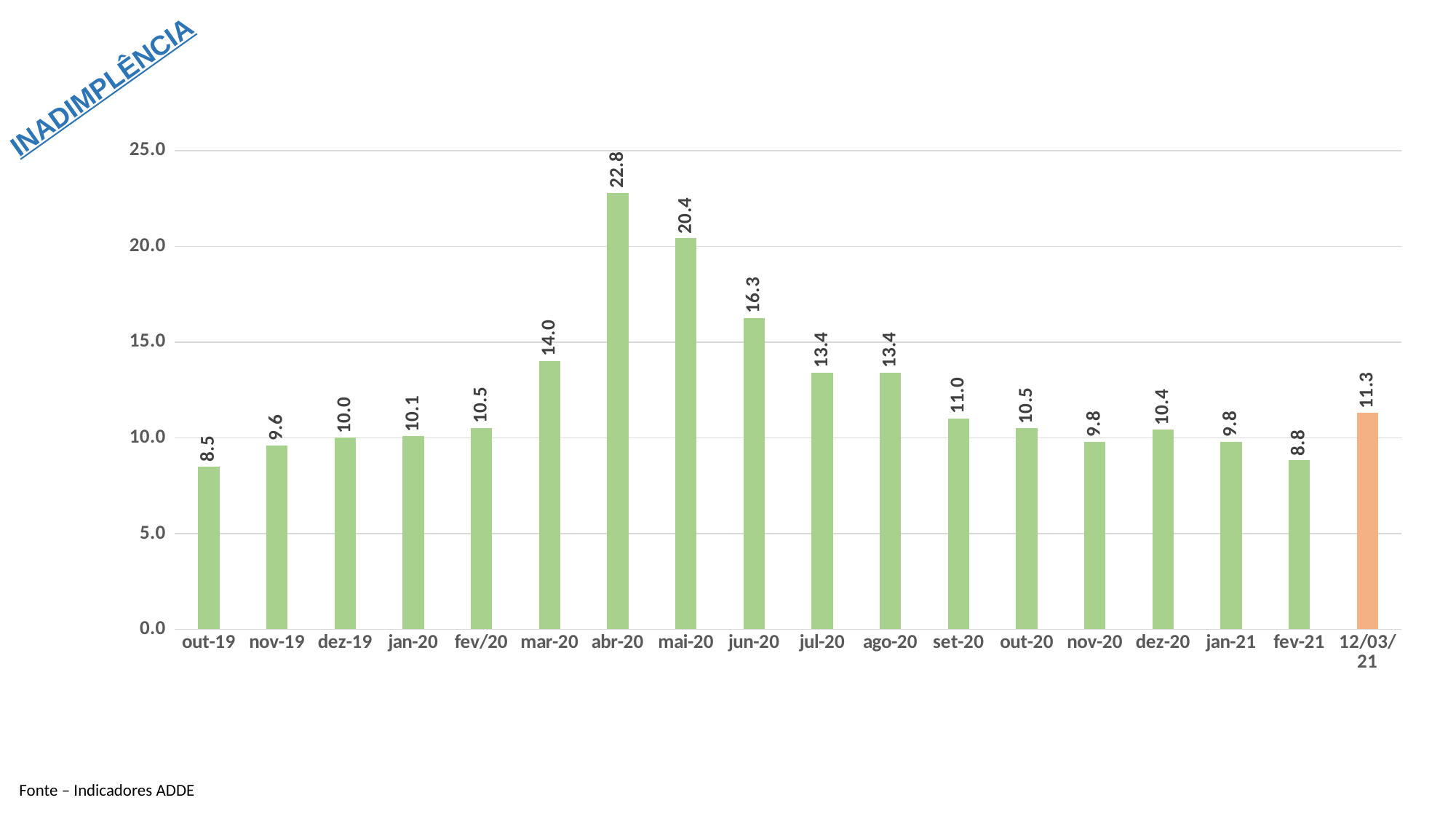

INADIMPLÊNCIA

[unsupported chart]

Fonte – Indicadores ADDE